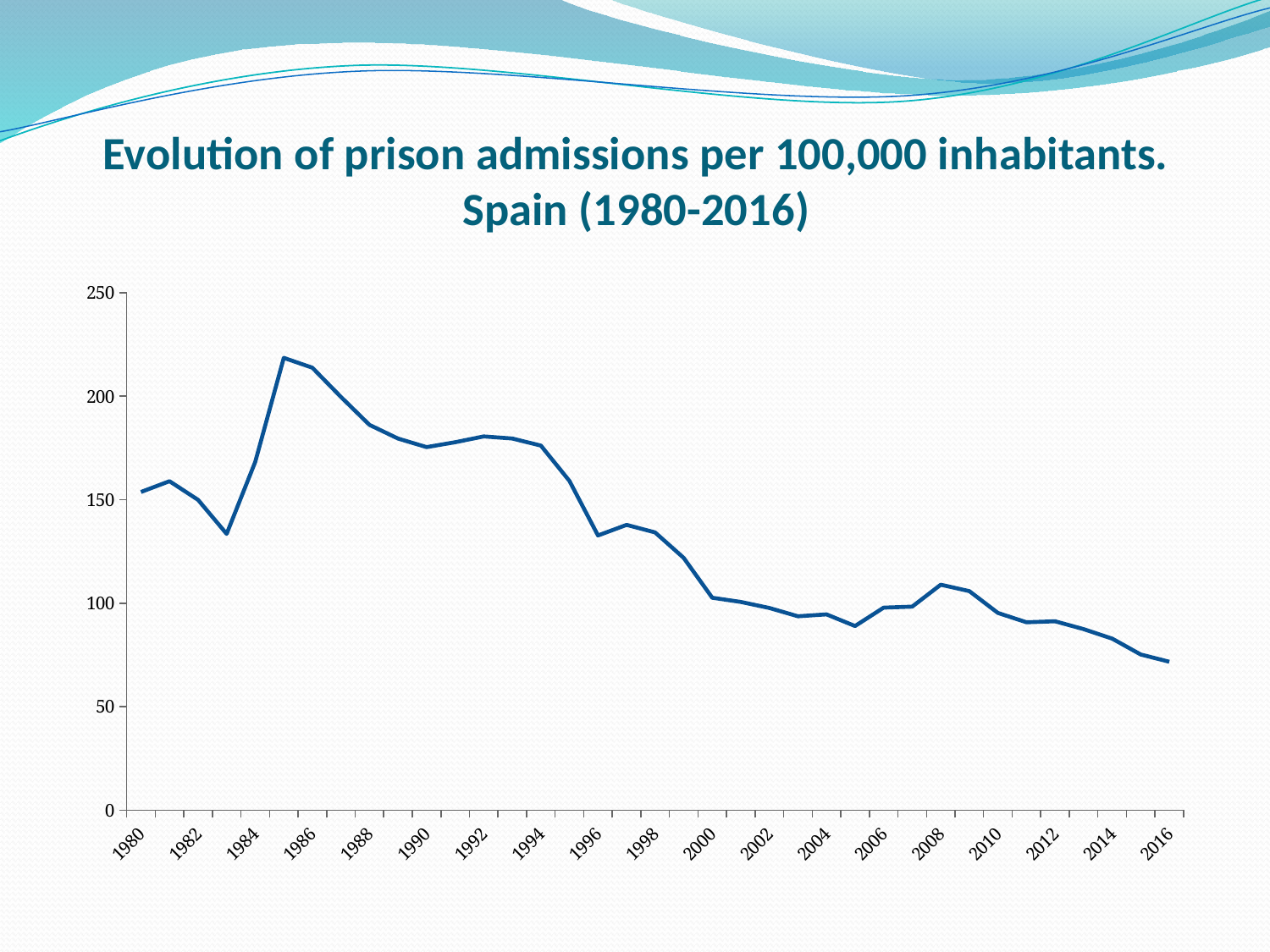

# Evolution of prison admissions per 100,000 inhabitants. Spain (1980-2016)

### Chart

| Category |  |
|---|---|
| 1980 | 153.73496384504907 |
| 1981 | 158.93474476874007 |
| 1982 | 149.90126809655513 |
| 1983 | 133.49912418801767 |
| 1984 | 168.217287547149 |
| 1985 | 218.50707810506879 |
| 1986 | 213.76057619835078 |
| 1987 | 199.65337740120333 |
| 1988 | 186.15297451580645 |
| 1989 | 179.5290864736445 |
| 1990 | 175.38986249703538 |
| 1991 | 177.77712378397885 |
| 1992 | 180.56629853064206 |
| 1993 | 179.54582894529673 |
| 1994 | 176.12654245264892 |
| 1995 | 159.0506982751259 |
| 1996 | 132.73457114066326 |
| 1997 | 137.82986771898246 |
| 1998 | 134.1993535135216 |
| 1999 | 121.91633484369994 |
| 2000 | 102.62769010338843 |
| 2001 | 100.58895087322125 |
| 2002 | 97.66588827359483 |
| 2003 | 93.6740034488886 |
| 2004 | 94.59621528987704 |
| 2005 | 88.96256285186948 |
| 2006 | 97.83468796095073 |
| 2007 | 98.31920421111764 |
| 2008 | 108.93003792090447 |
| 2009 | 105.80200273363555 |
| 2010 | 95.29420899348536 |
| 2011 | 90.76808907028837 |
| 2012 | 91.26027304036198 |
| 2013 | 87.46737603182339 |
| 2014 | 82.87268136956719 |
| 2015 | 75.2006603497423 |
| 2016 | 71.71371019199364 |